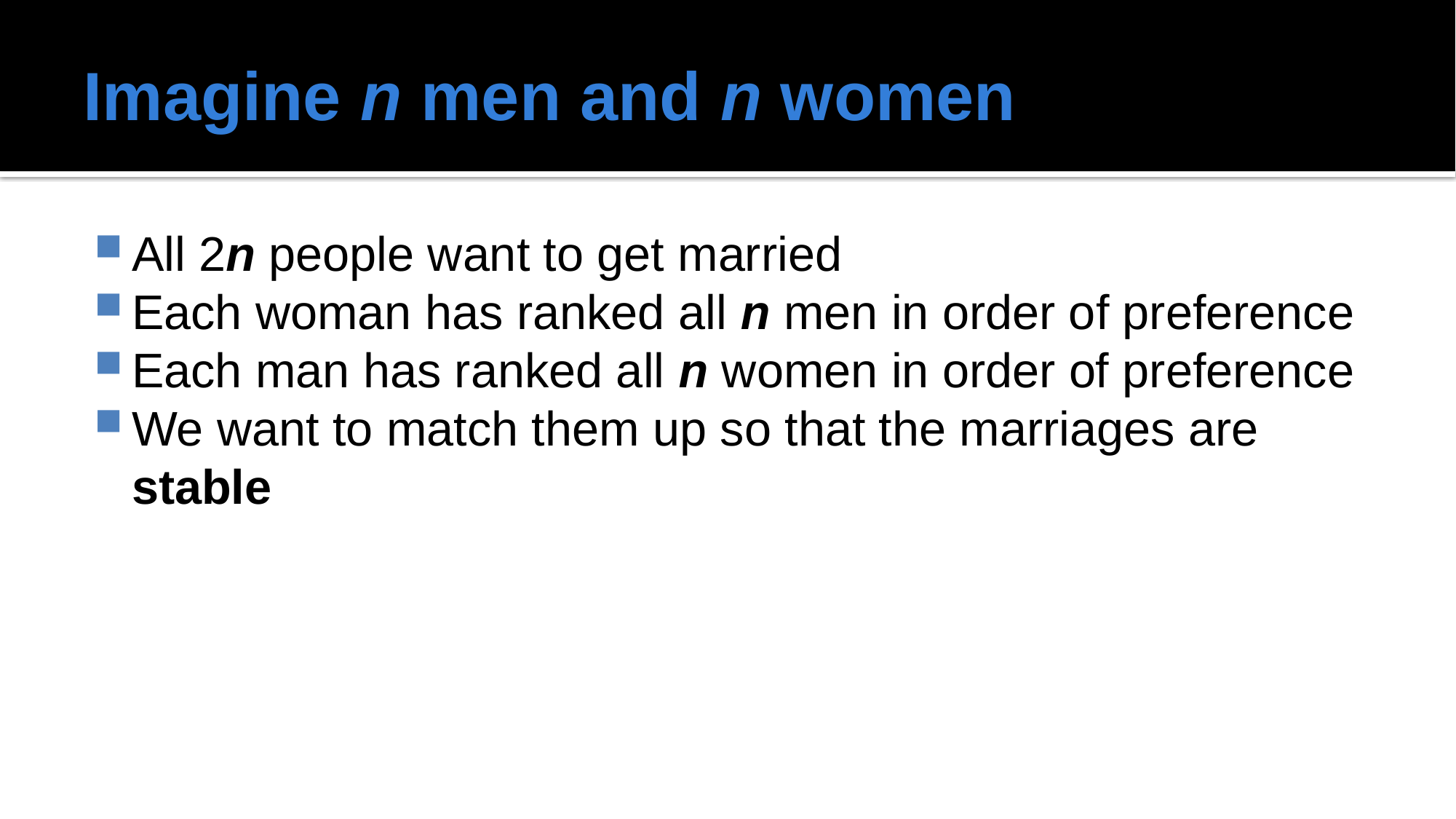

# Imagine n men and n women
All 2n people want to get married
Each woman has ranked all n men in order of preference
Each man has ranked all n women in order of preference
We want to match them up so that the marriages are stable